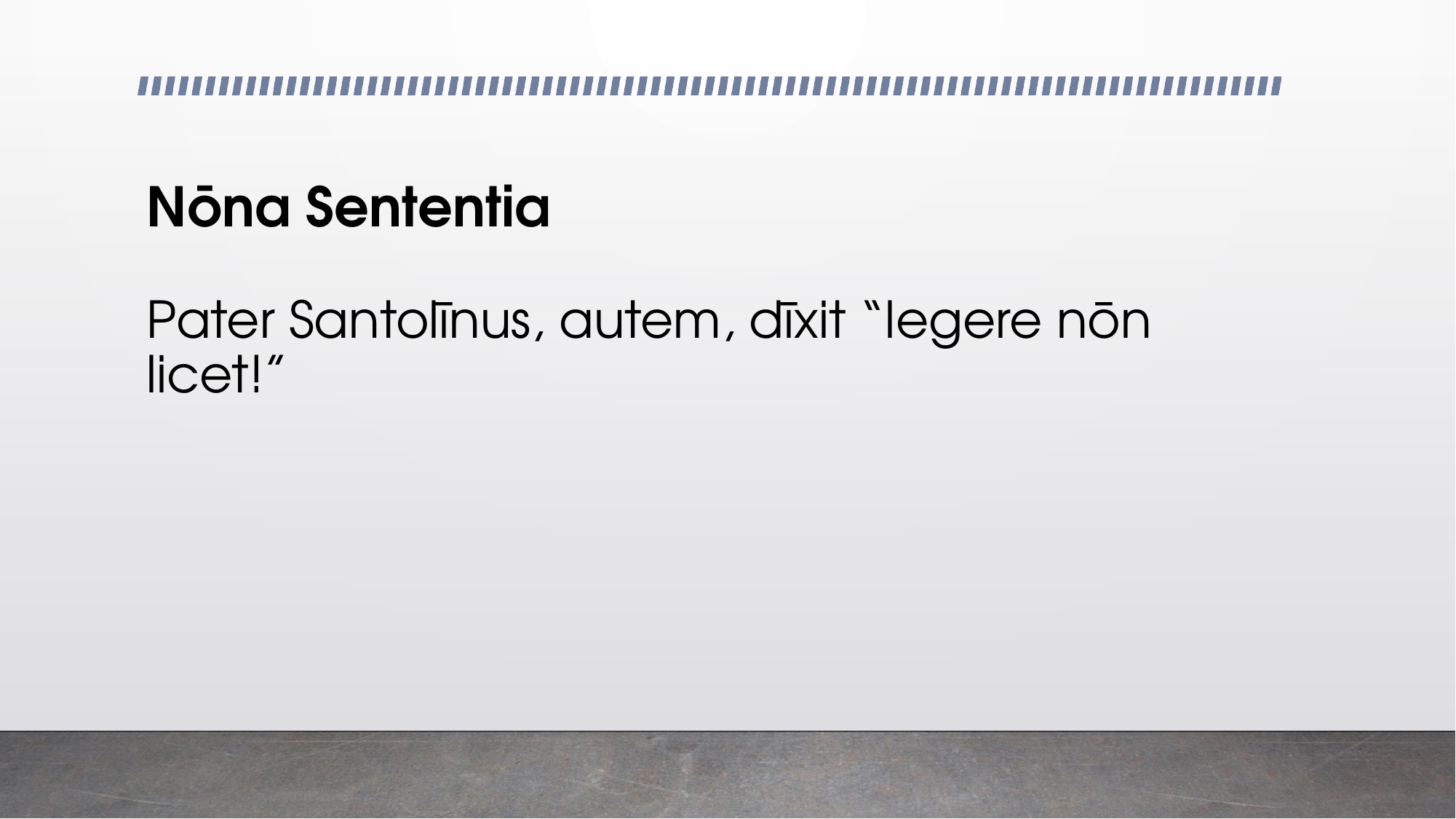

# Nōna Sententia

Pater Santolīnus, autem, dīxit “legere nōn licet!”